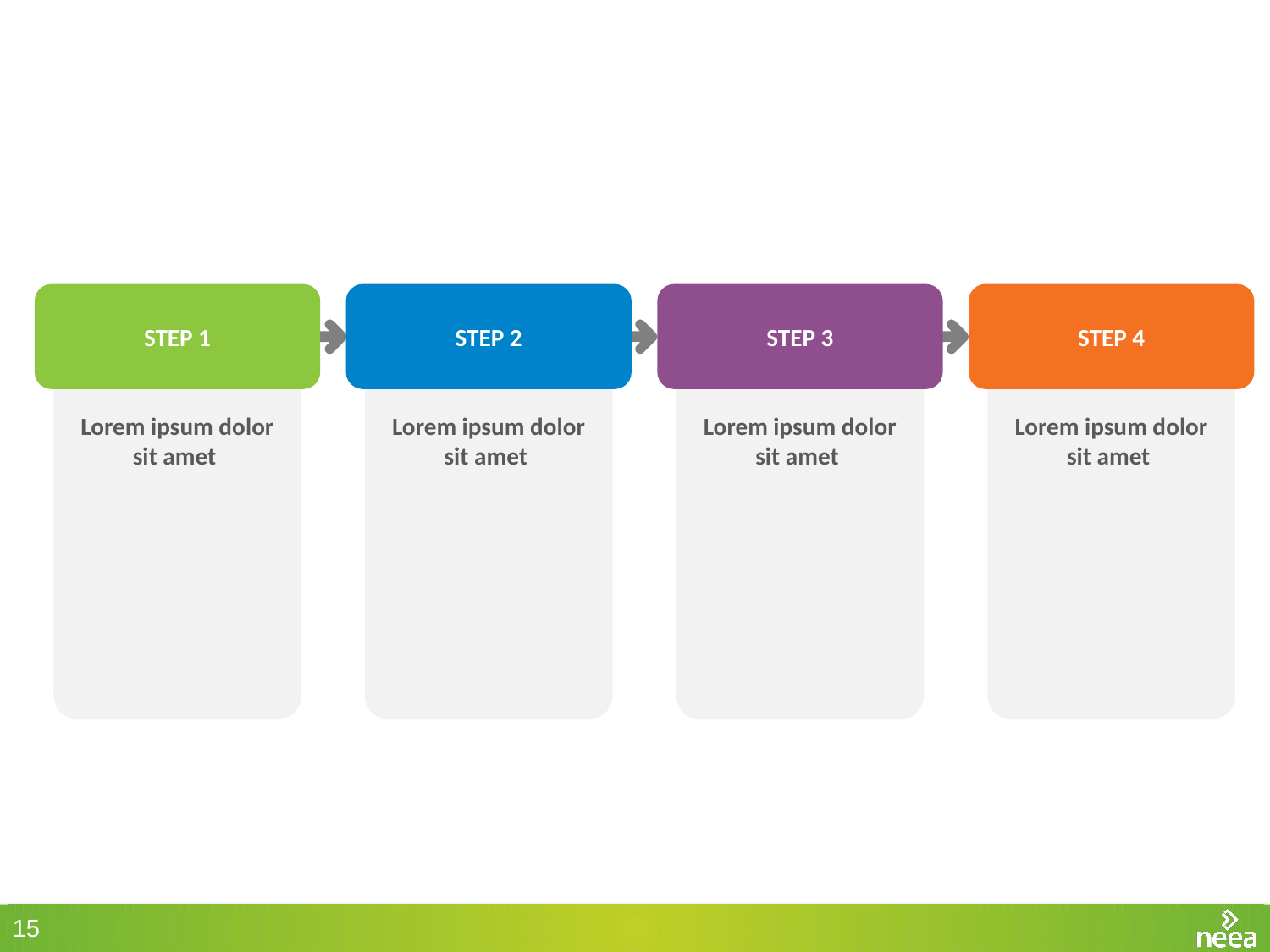

#
STEP 1
STEP 2
STEP 3
STEP 4

Lorem ipsum dolor sit amet
Lorem ipsum dolor sit amet
Lorem ipsum dolor sit amet
Lorem ipsum dolor sit amet